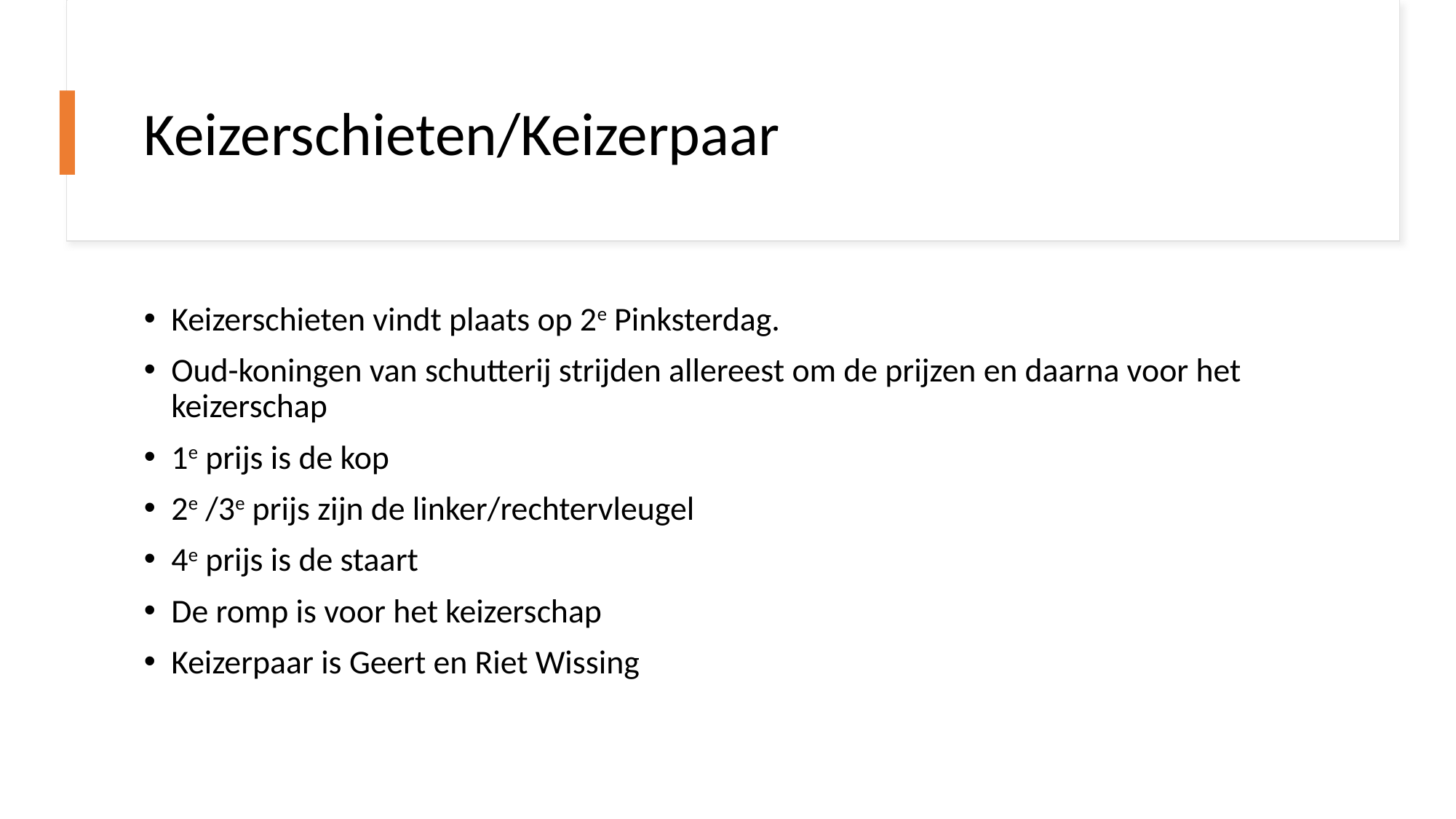

# Keizerschieten/Keizerpaar

Keizerschieten vindt plaats op 2e Pinksterdag.
Oud-koningen van schutterij strijden allereest om de prijzen en daarna voor het keizerschap
1e prijs is de kop
2e /3e prijs zijn de linker/rechtervleugel
4e prijs is de staart
De romp is voor het keizerschap
Keizerpaar is Geert en Riet Wissing